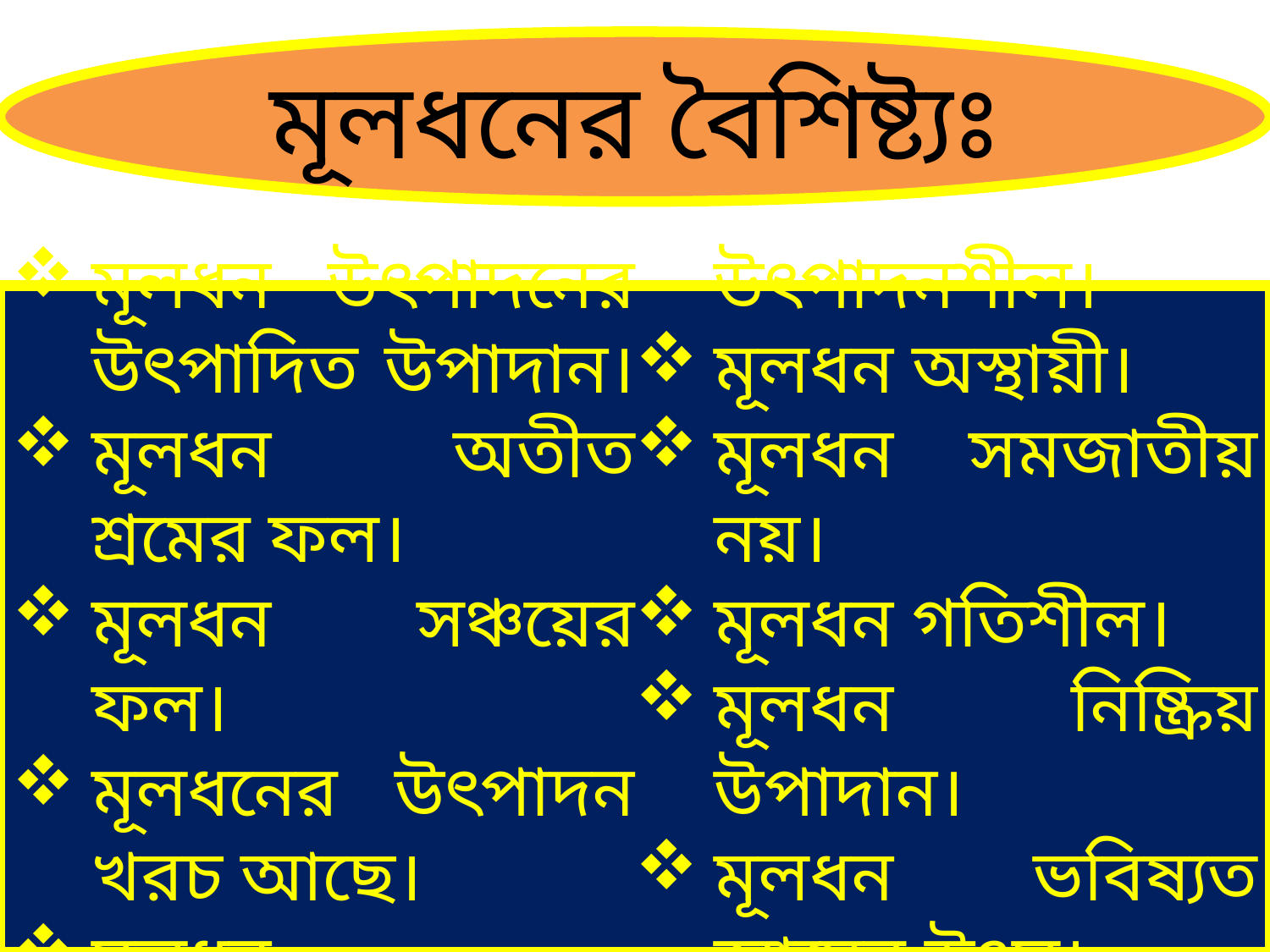

মূলধনের বৈশিষ্ট্যঃ
মূলধন উৎপাদনের উৎপাদিত উপাদান।
মূলধন অতীত শ্রমের ফল।
মূলধন সঞ্চয়ের ফল।
মূলধনের উৎপাদন খরচ আছে।
মূলধন উৎপাদনশীল।
মূলধন অস্থায়ী।
মূলধন সমজাতীয় নয়।
মূলধন গতিশীল।
মূলধন নিষ্ক্রিয় উপাদান।
মূলধন ভবিষ্যত আয়ের উৎস।